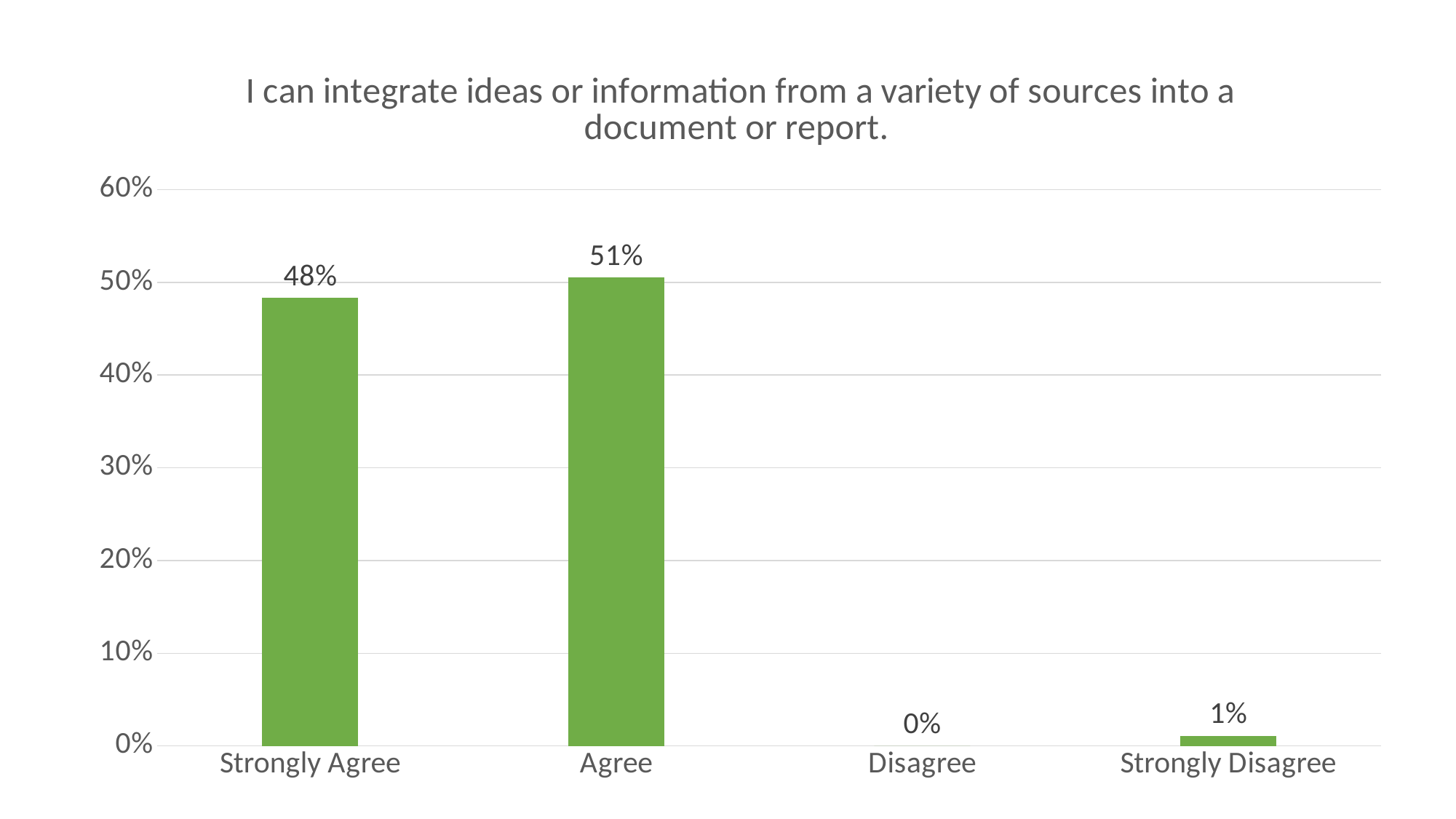

### Chart: I can integrate ideas or information from a variety of sources into a document or report.

| Category |  |
|---|---|
| Strongly Agree | 0.4835 |
| Agree | 0.5055 |
| Disagree | 0.0 |
| Strongly Disagree | 0.011 |